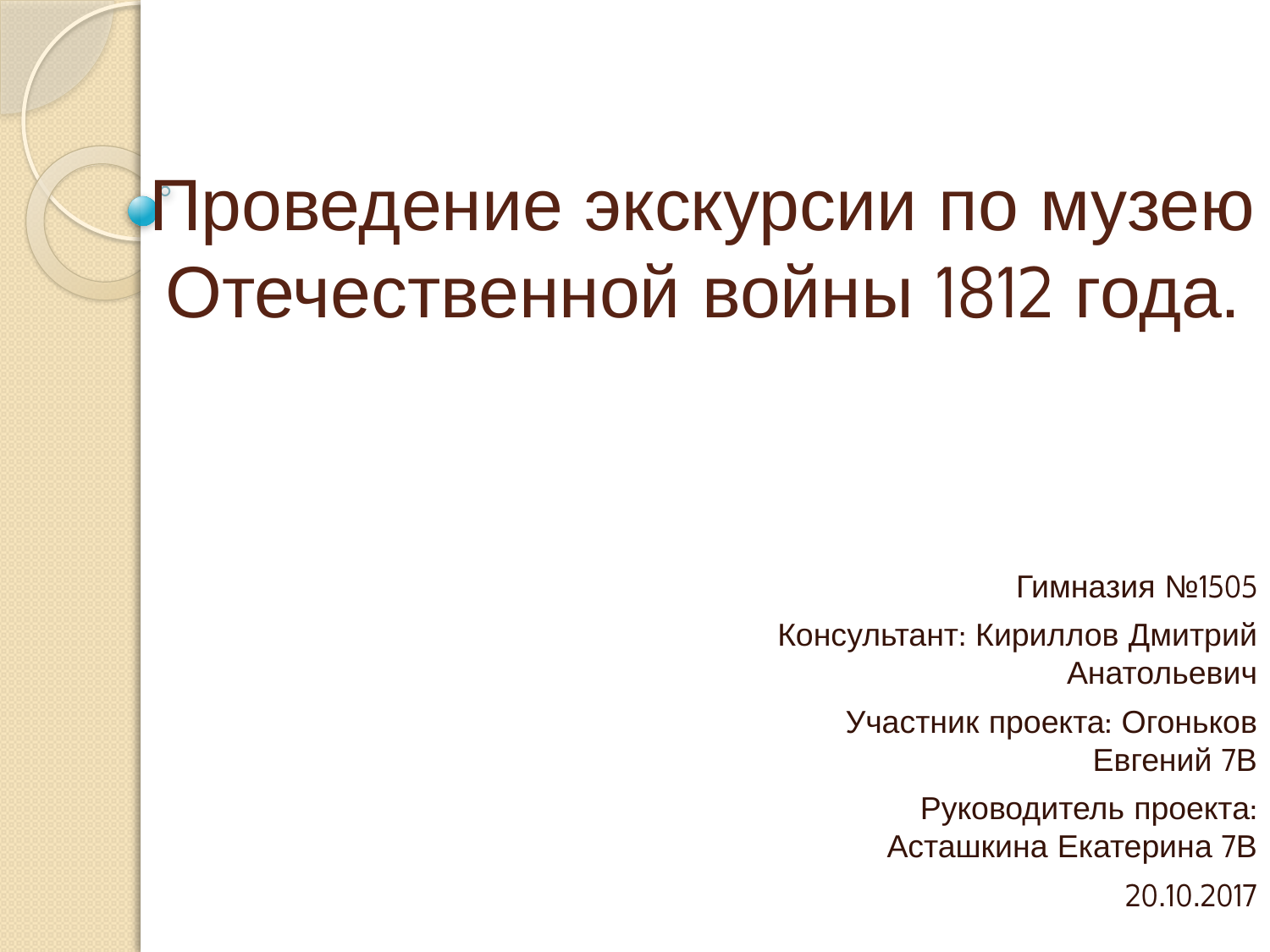

# Проведение экскурсии по музею Отечественной войны 1812 года.
Гимназия №1505
Консультант: Кириллов Дмитрий Анатольевич
Участник проекта: Огоньков Евгений 7В
Руководитель проекта: Асташкина Екатерина 7В
20.10.2017